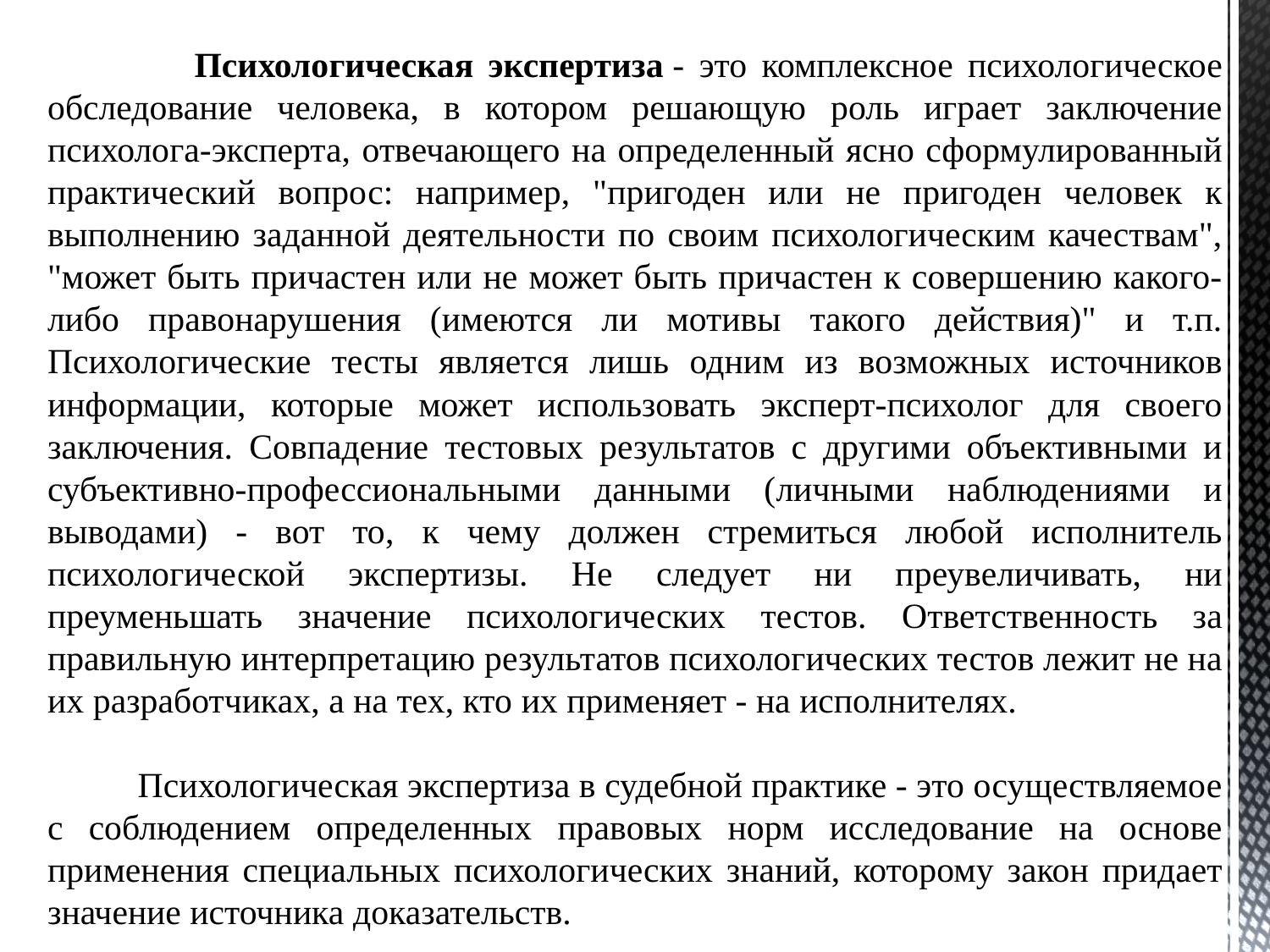

Психологическая экспертиза - это комплексное психологическое обследование человека, в котором решающую роль играет заключение психолога-эксперта, отвечающего на определенный ясно сформулированный практический вопрос: например, "пригоден или не пригоден человек к выполнению заданной деятельности по своим психологическим качествам", "может быть причастен или не может быть причастен к совершению какого-либо правонарушения (имеются ли мотивы такого действия)" и т.п. Психологические тесты является лишь одним из возможных источников информации, которые может использовать эксперт-психолог для своего заключения. Совпадение тестовых результатов с другими объективными и субъективно-профессиональными данными (личными наблюдениями и выводами) - вот то, к чему должен стремиться любой исполнитель психологической экспертизы. Не следует ни преувеличивать, ни преуменьшать значение психологических тестов. Ответственность за правильную интерпретацию результатов психологических тестов лежит не на их разработчиках, а на тех, кто их применяет - на исполнителях.

          Психологическая экспертиза в судебной практике - это осуществляемое с соблюдением определенных правовых норм исследование на основе применения специальных психологических знаний, которому закон придает значение источника доказательств.